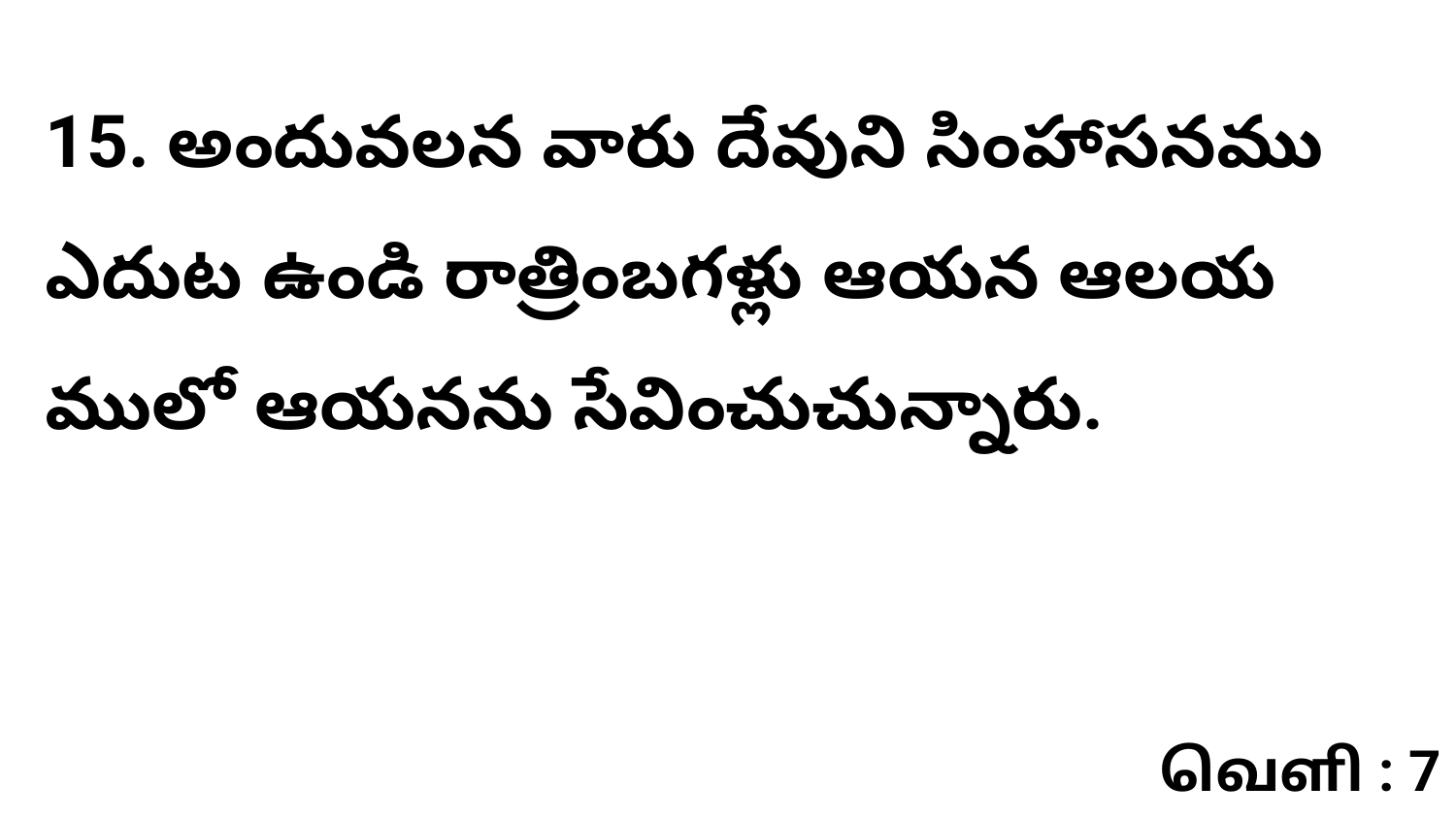

15. అందువలన వారు దేవుని సింహాసనము ఎదుట ఉండి రాత్రింబగళ్లు ఆయన ఆలయ ములో ఆయనను సేవించుచున్నారు.
வெளி : 7